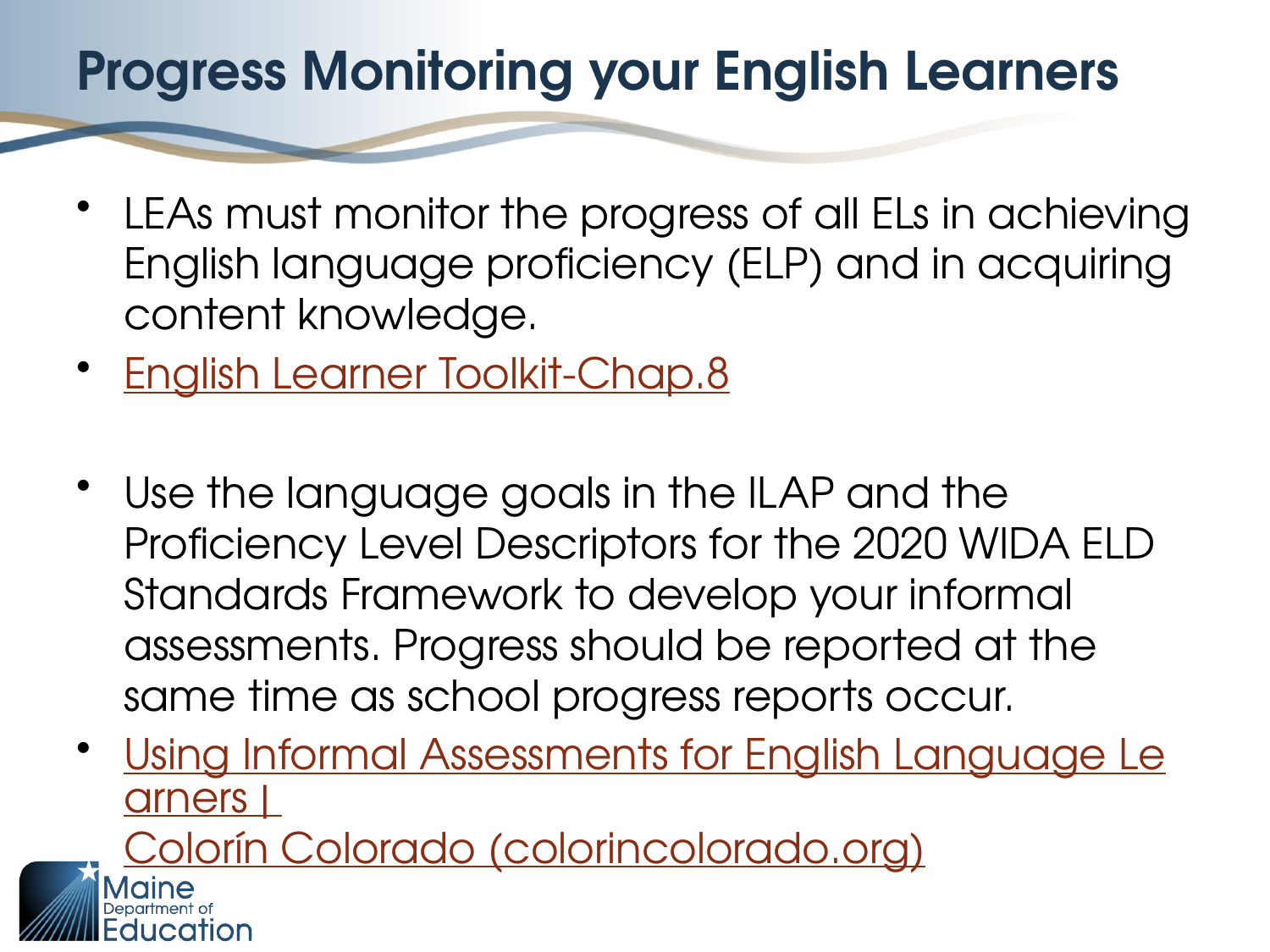

# Progress Monitoring your English Learners
LEAs must monitor the progress of all ELs in achieving English language proficiency (ELP) and in acquiring content knowledge.
English Learner Toolkit-Chap.8

Use the language goals in the ILAP and the Proficiency Level Descriptors for the 2020 WIDA ELD Standards Framework to develop your informal assessments. Progress should be reported at the same time as school progress reports occur.
Using Informal Assessments for English Language Learners | Colorín Colorado (colorincolorado.org)